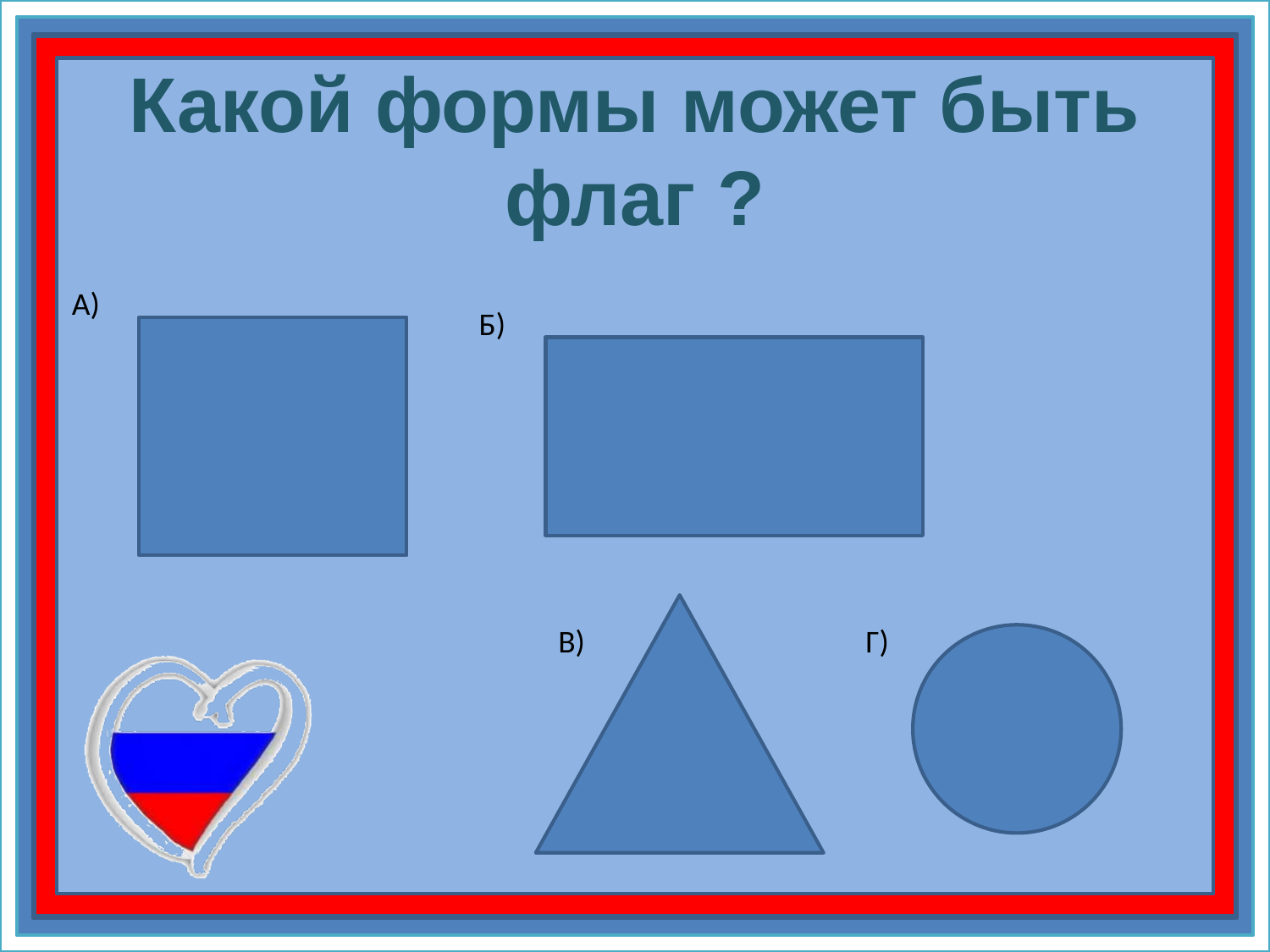

# Какой формы может быть флаг ?
А)
Б)

В)
Г)